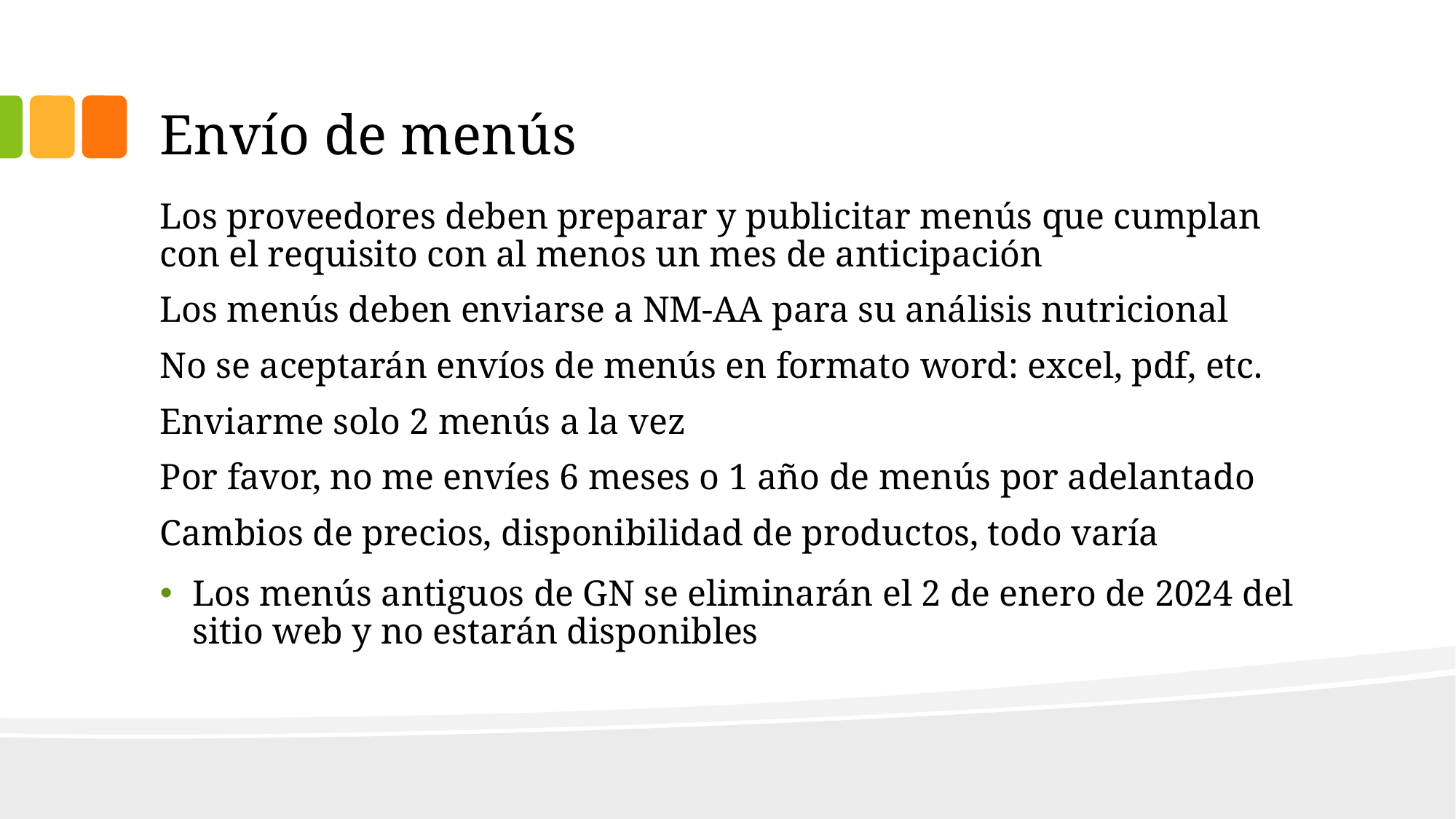

# Envío de menús
Los proveedores deben preparar y publicitar menús que cumplan con el requisito con al menos un mes de anticipación
Los menús deben enviarse a NM-AA para su análisis nutricional
No se aceptarán envíos de menús en formato word: excel, pdf, etc.
Enviarme solo 2 menús a la vez
Por favor, no me envíes 6 meses o 1 año de menús por adelantado
Cambios de precios, disponibilidad de productos, todo varía
Los menús antiguos de GN se eliminarán el 2 de enero de 2024 del sitio web y no estarán disponibles